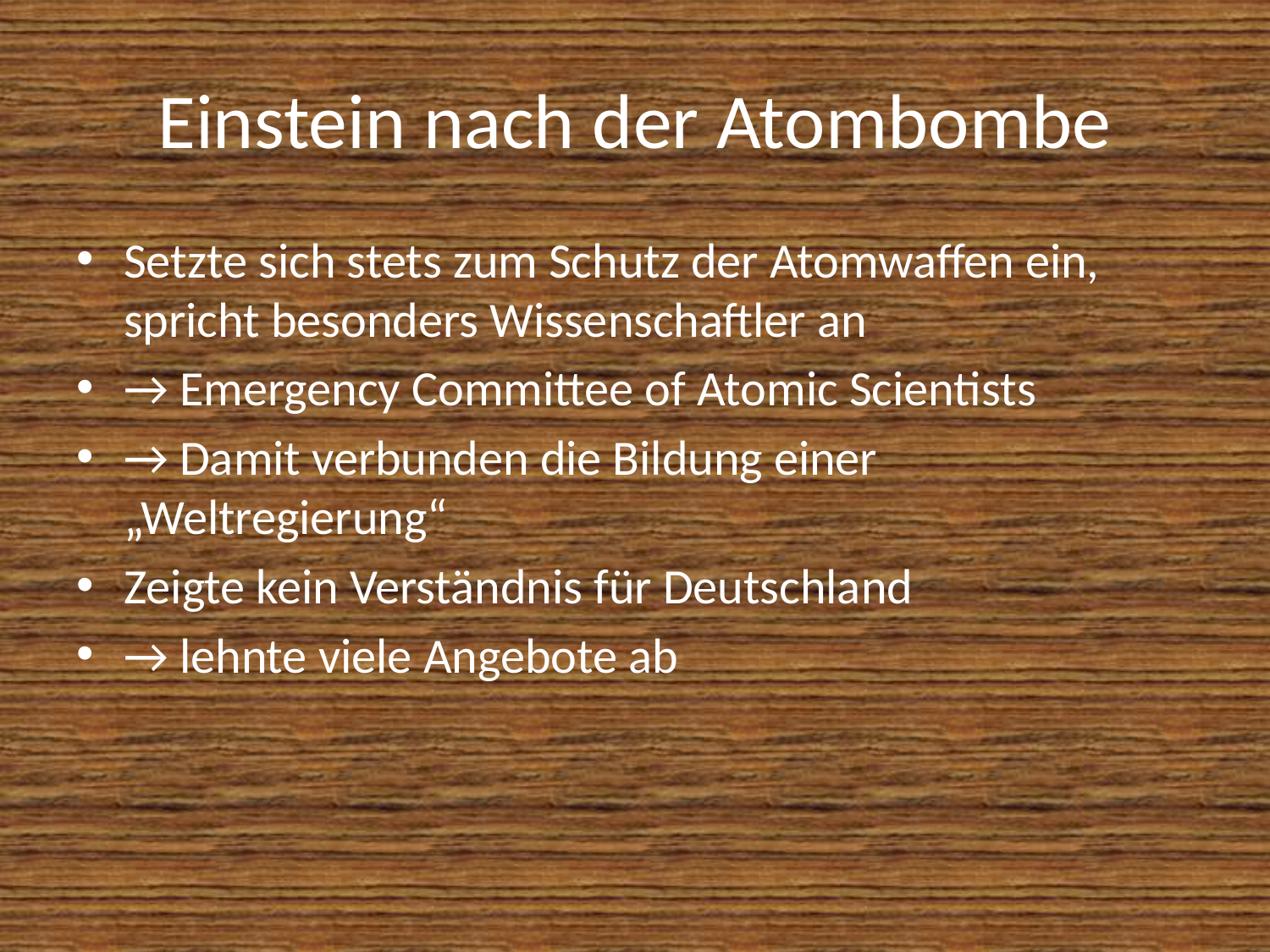

# Einstein nach der Atombombe
Setzte sich stets zum Schutz der Atomwaffen ein, spricht besonders Wissenschaftler an
→ Emergency Committee of Atomic Scientists
→ Damit verbunden die Bildung einer „Weltregierung“
Zeigte kein Verständnis für Deutschland
→ lehnte viele Angebote ab